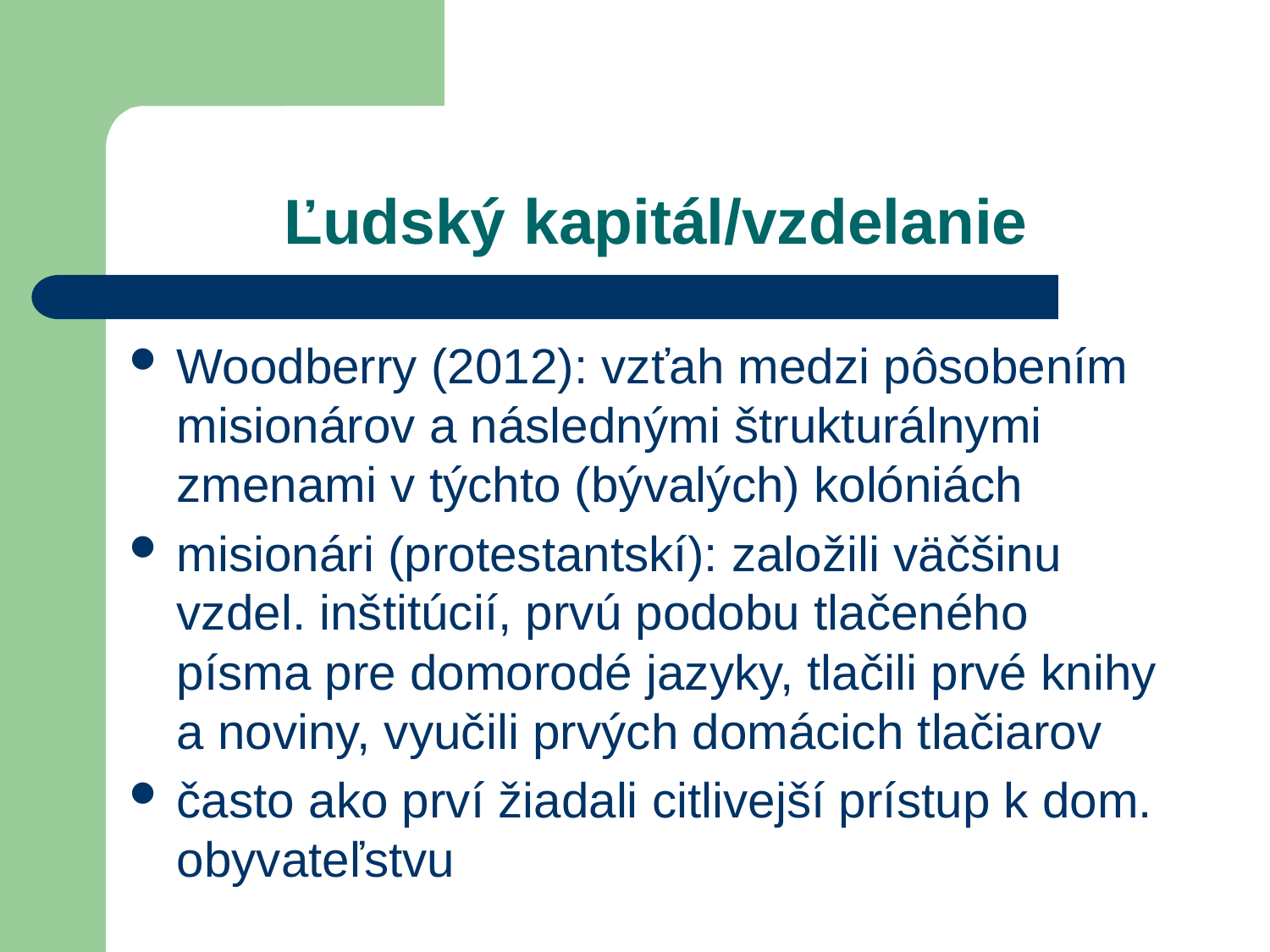

# Ľudský kapitál/vzdelanie
Woodberry (2012): vzťah medzi pôsobením misionárov a následnými štrukturálnymi zmenami v týchto (bývalých) kolóniách
misionári (protestantskí): založili väčšinu vzdel. inštitúcií, prvú podobu tlačeného písma pre domorodé jazyky, tlačili prvé knihy a noviny, vyučili prvých domácich tlačiarov
často ako prví žiadali citlivejší prístup k dom. obyvateľstvu